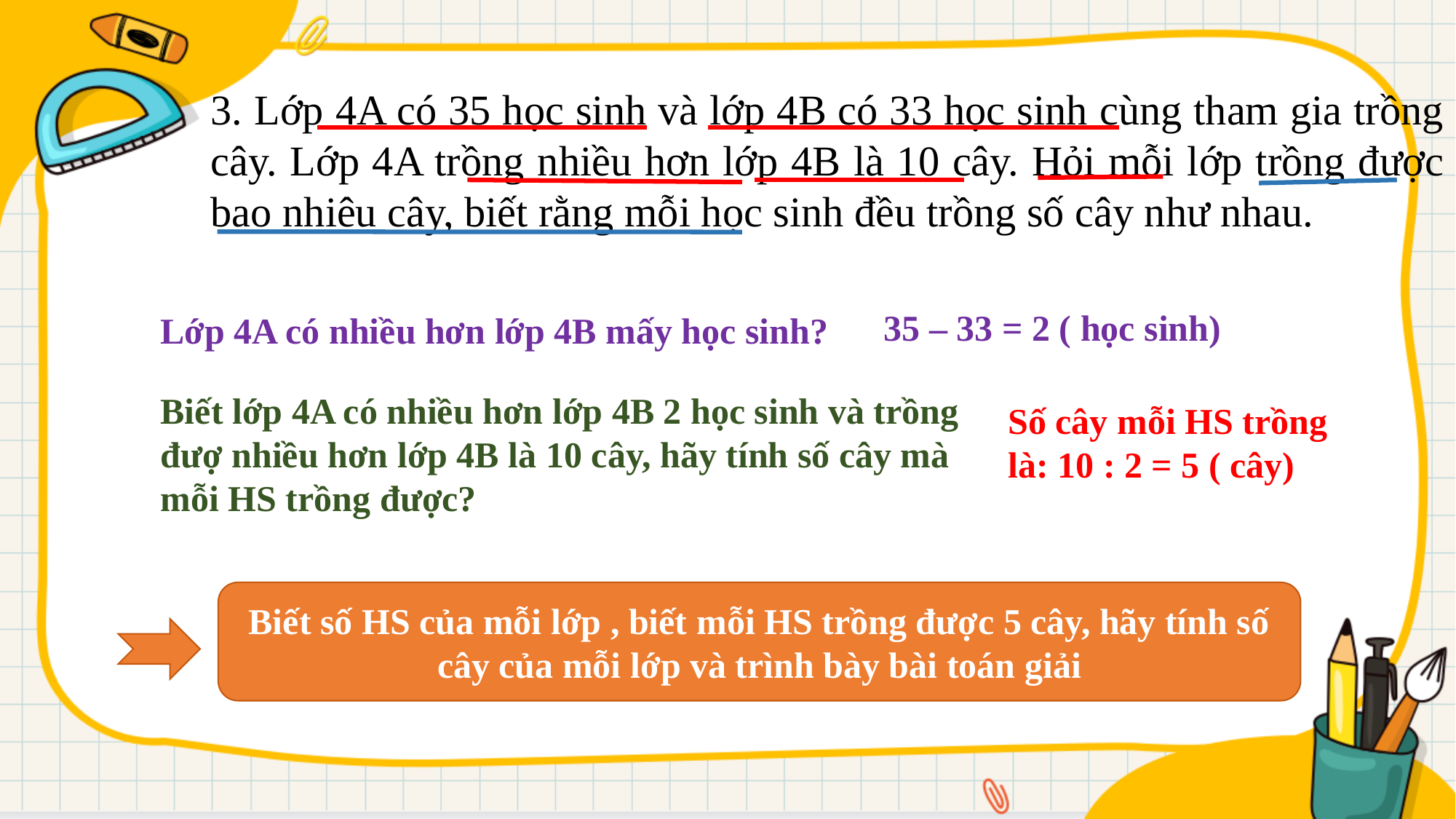

3. Lớp 4A có 35 học sinh và lớp 4B có 33 học sinh cùng tham gia trồng cây. Lớp 4A trồng nhiều hơn lớp 4B là 10 cây. Hỏi mỗi lớp trồng được bao nhiêu cây, biết rằng mỗi học sinh đều trồng số cây như nhau.
35 – 33 = 2 ( học sinh)
Lớp 4A có nhiều hơn lớp 4B mấy học sinh?

Biết lớp 4A có nhiều hơn lớp 4B 2 học sinh và trồng đượ nhiều hơn lớp 4B là 10 cây, hãy tính số cây mà mỗi HS trồng được?
Số cây mỗi HS trồng là: 10 : 2 = 5 ( cây)
Biết số HS của mỗi lớp , biết mỗi HS trồng được 5 cây, hãy tính số cây của mỗi lớp và trình bày bài toán giải